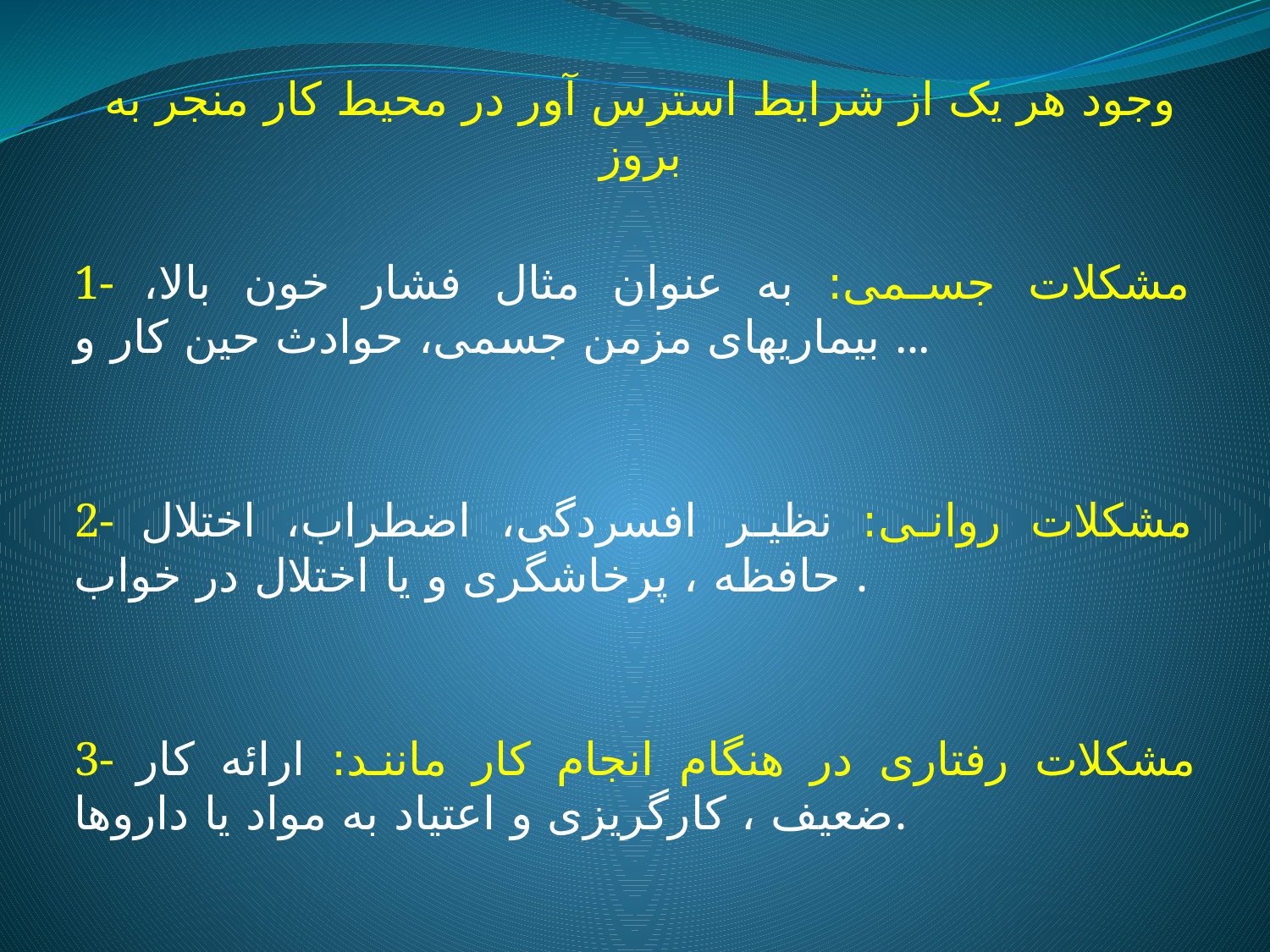

وجود هر یک از شرایط استرس آور در محیط کار منجر به بروز

1- مشکلات جسمی: به عنوان مثال فشار خون بالا، بیماریهای مزمن جسمی، حوادث حین کار و ...

2- مشکلات روانی: نظیر افسردگی، اضطراب، اختلال حافظه ، پرخاشگری و یا اختلال در خواب .

3- مشکلات رفتاری در هنگام انجام کار مانند: ارائه کار ضعیف ، کارگریزی و اعتیاد به مواد یا داروها.